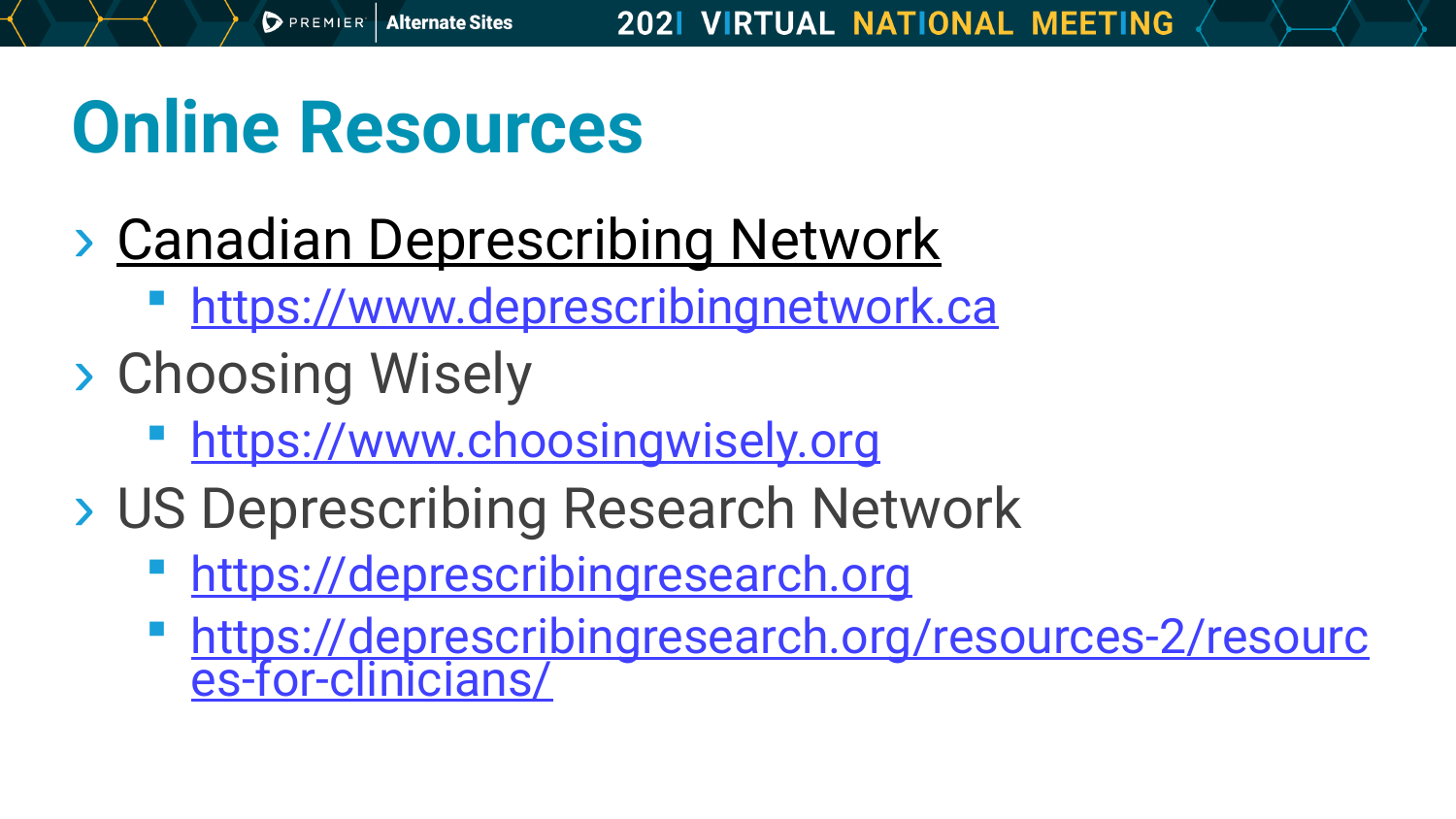

# Online Resources
Canadian Deprescribing Network
https://www.deprescribingnetwork.ca
Choosing Wisely
https://www.choosingwisely.org
US Deprescribing Research Network
https://deprescribingresearch.org
https://deprescribingresearch.org/resources-2/resources-for-clinicians/